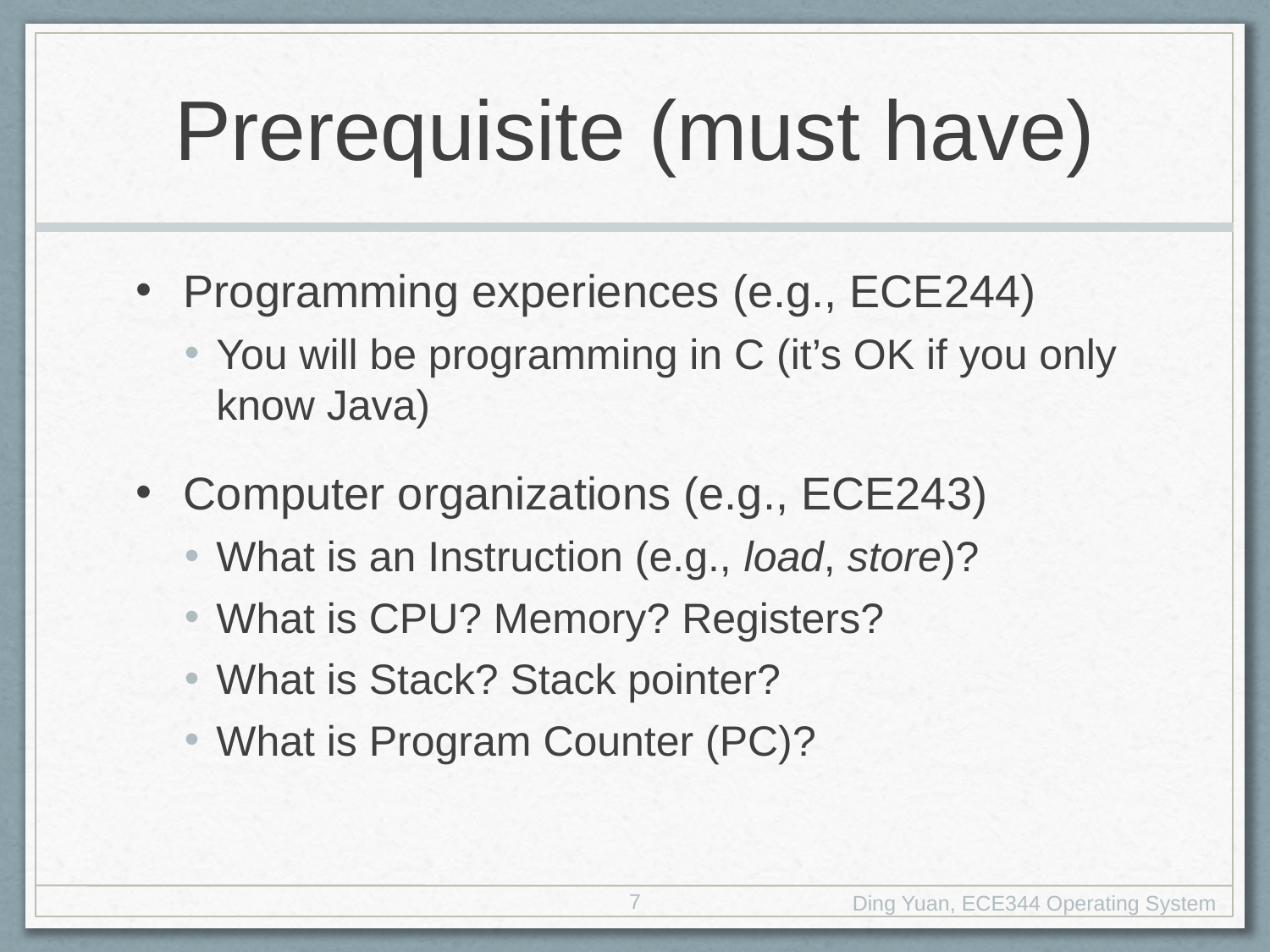

# Prerequisite (must have)
Programming experiences (e.g., ECE244)
You will be programming in C (it’s OK if you only know Java)
Computer organizations (e.g., ECE243)
What is an Instruction (e.g., load, store)?
What is CPU? Memory? Registers?
What is Stack? Stack pointer?
What is Program Counter (PC)?

7
Ding Yuan, ECE344 Operating System